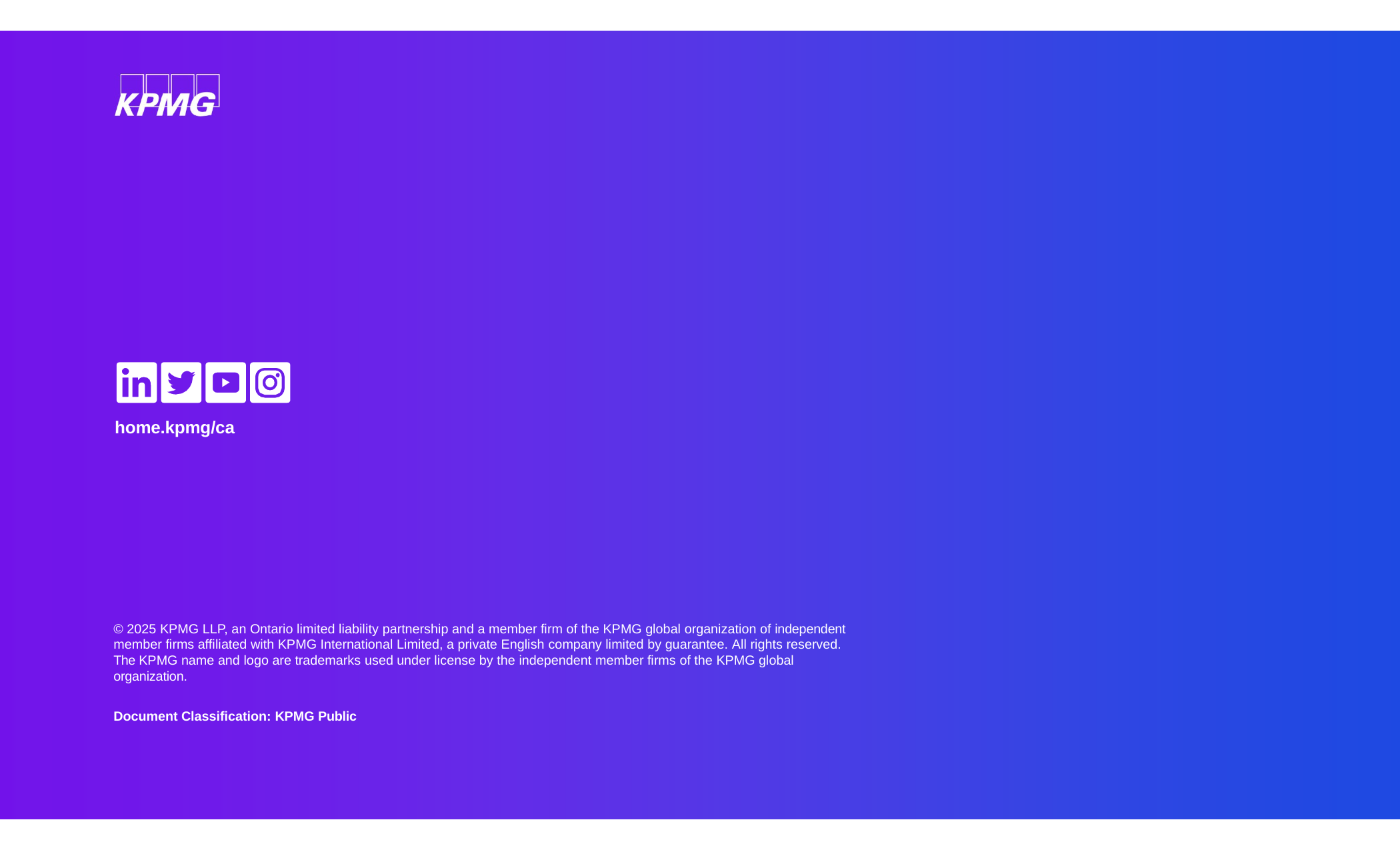

home.kpmg/ca
© 2025 KPMG LLP, an Ontario limited liability partnership and a member firm of the KPMG global organization of independent member firms affiliated with KPMG International Limited, a private English company limited by guarantee. All rights reserved. The KPMG name and logo are trademarks used under license by the independent member firms of the KPMG global organization.

Document Classification: KPMG Public